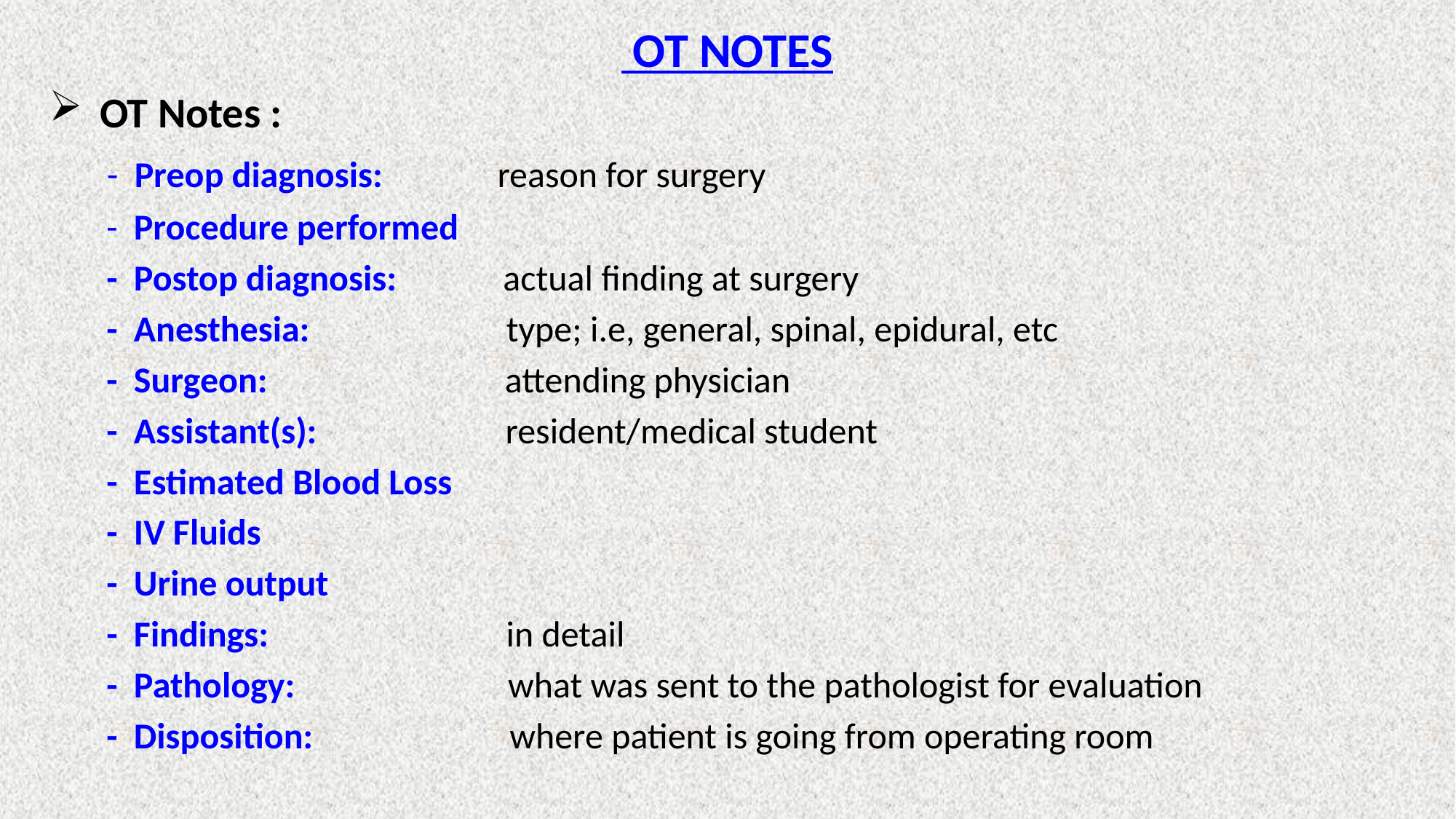

# OT NOTES
 OT Notes :
      -  Preop diagnosis:              reason for surgery
       -  Procedure performed
       -  Postop diagnosis:             actual finding at surgery
       -  Anesthesia:                        type; i.e, general, spinal, epidural, etc
       -  Surgeon:                             attending physician
       -  Assistant(s):                       resident/medical student
       -  Estimated Blood Loss
       -  IV Fluids
       -  Urine output
       -  Findings:                             in detail
       -  Pathology:                          what was sent to the pathologist for evaluation
       -  Disposition:                        where patient is going from operating room